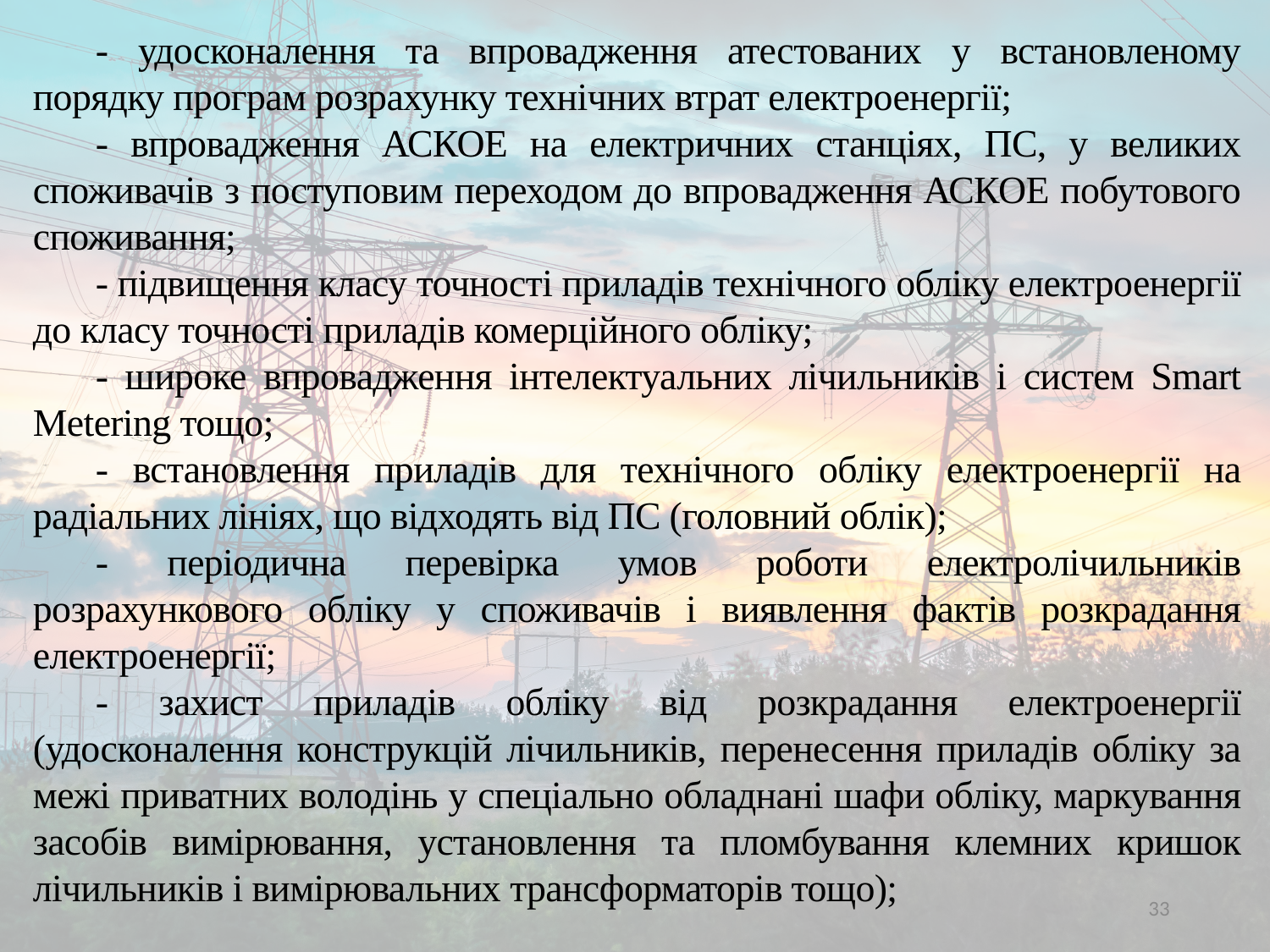

- удосконалення та впровадження атестованих у встановленому порядку програм розрахунку технічних втрат електроенергії;
- впровадження АСКОЕ на електричних станціях, ПС, у великих споживачів з поступовим переходом до впровадження АСКОЕ побутового споживання;
- підвищення класу точності приладів технічного обліку електроенергії до класу точності приладів комерційного обліку;
- широке впровадження інтелектуальних лічильників і систем Smart Metering тощо;
- встановлення приладів для технічного обліку електроенергії на радіальних лініях, що відходять від ПС (головний облік);
- періодична перевірка умов роботи електролічильників розрахункового обліку у споживачів і виявлення фактів розкрадання електроенергії;
- захист приладів обліку від розкрадання електроенергії (удосконалення конструкцій лічильників, перенесення приладів обліку за межі приватних володінь у спеціально обладнані шафи обліку, маркування засобів вимірювання, установлення та пломбування клемних кришок лічильників і вимірювальних трансформаторів тощо);

33